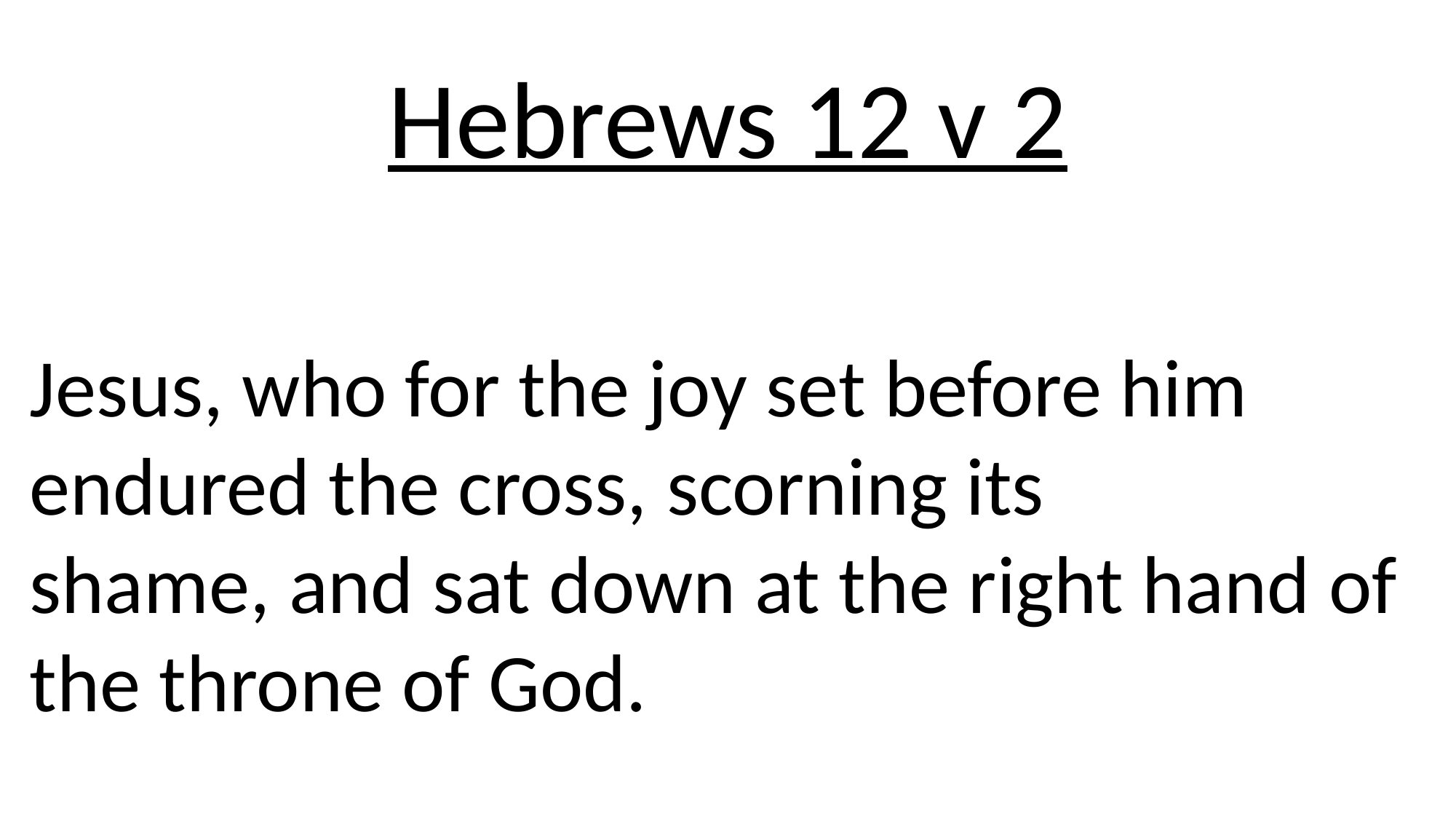

# Hebrews 12 v 2
Jesus, who for the joy set before him endured the cross, scorning its shame, and sat down at the right hand of the throne of God.